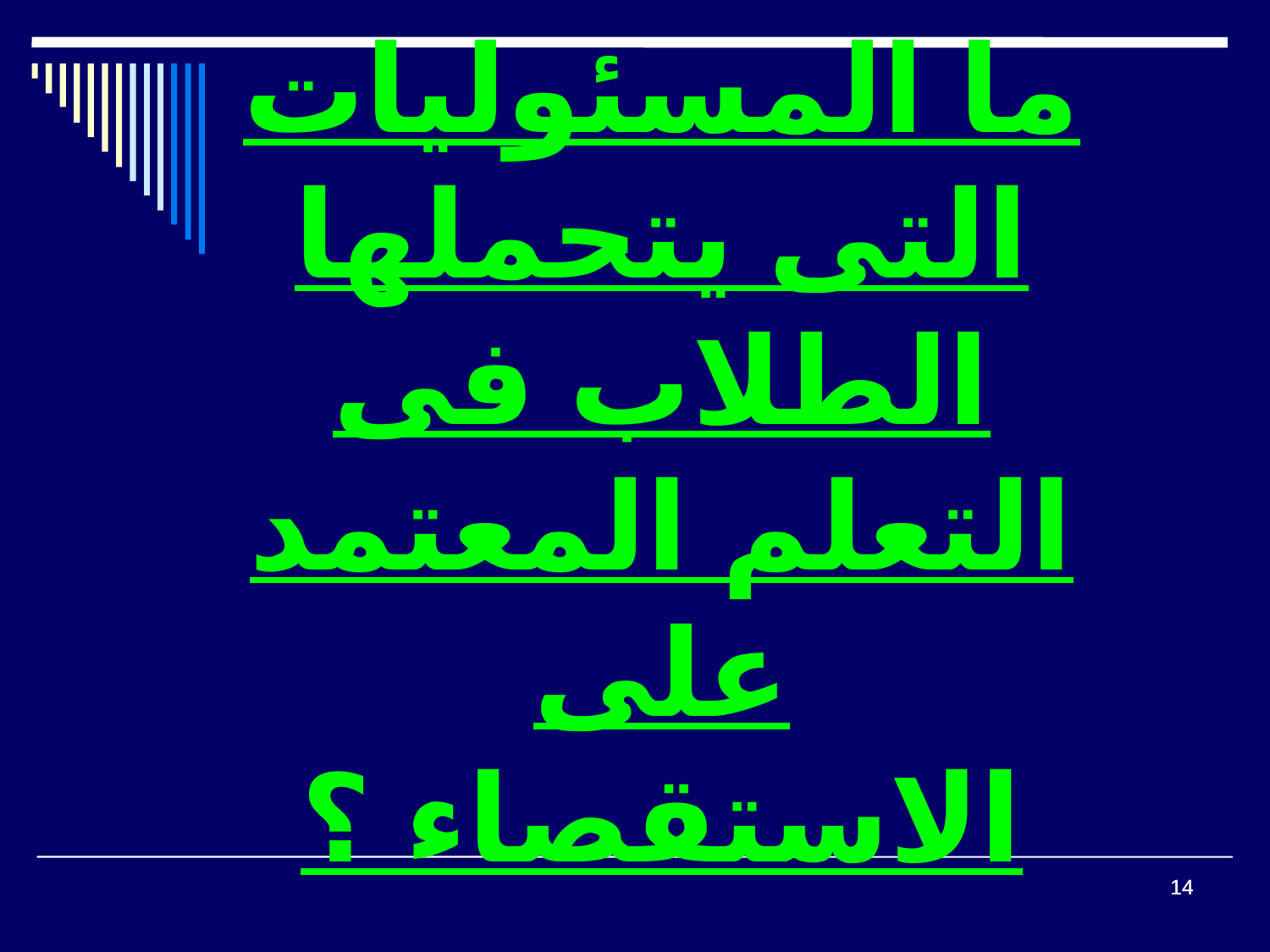

# ما المسئوليات التى يتحملها الطلاب فى التعلم المعتمد على الاستقصاء ؟
14
14